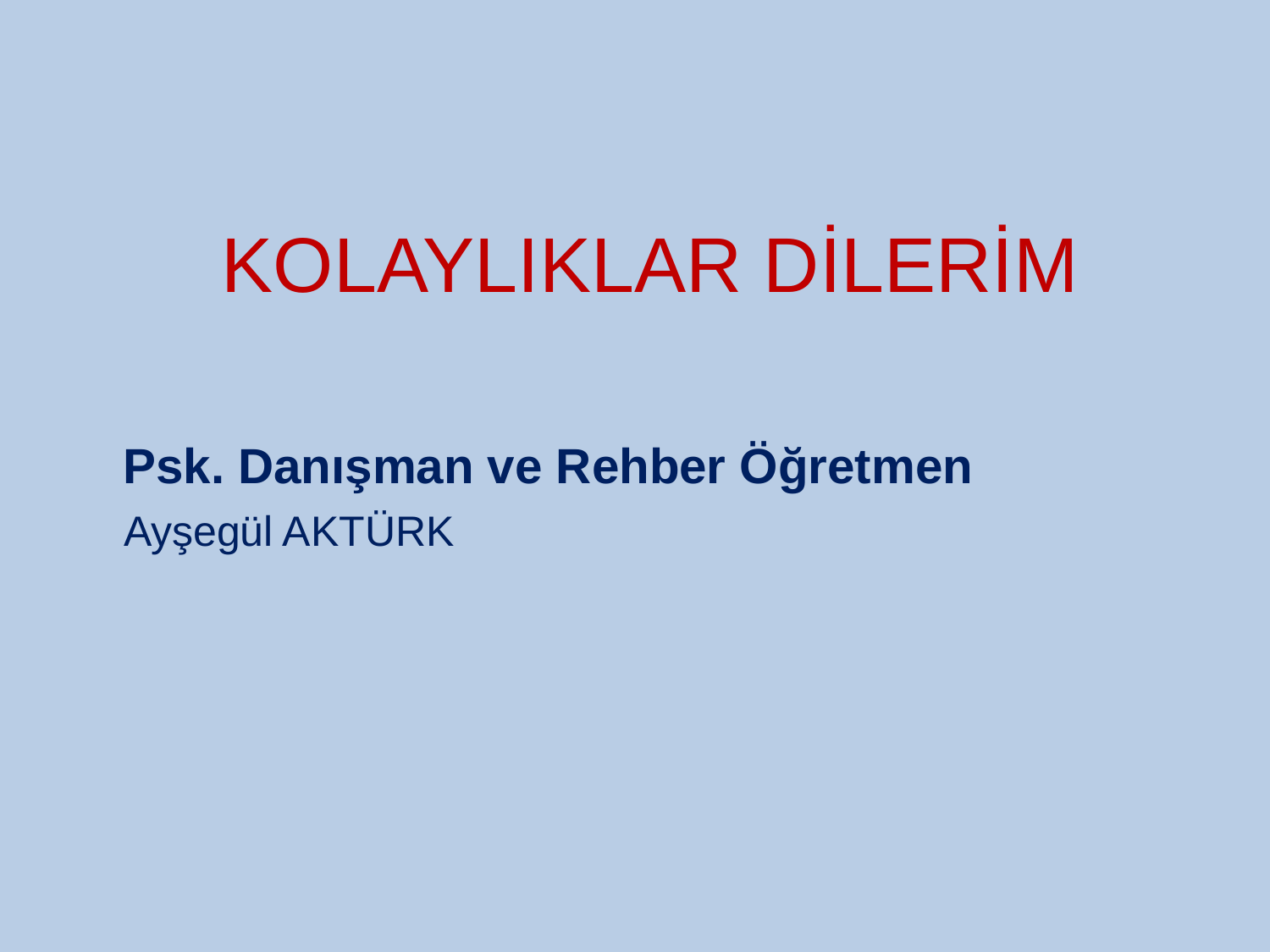

KOLAYLIKLAR DİLERİM

   Psk. Danışman ve Rehber Öğretmen
    Ayşegül AKTÜRK